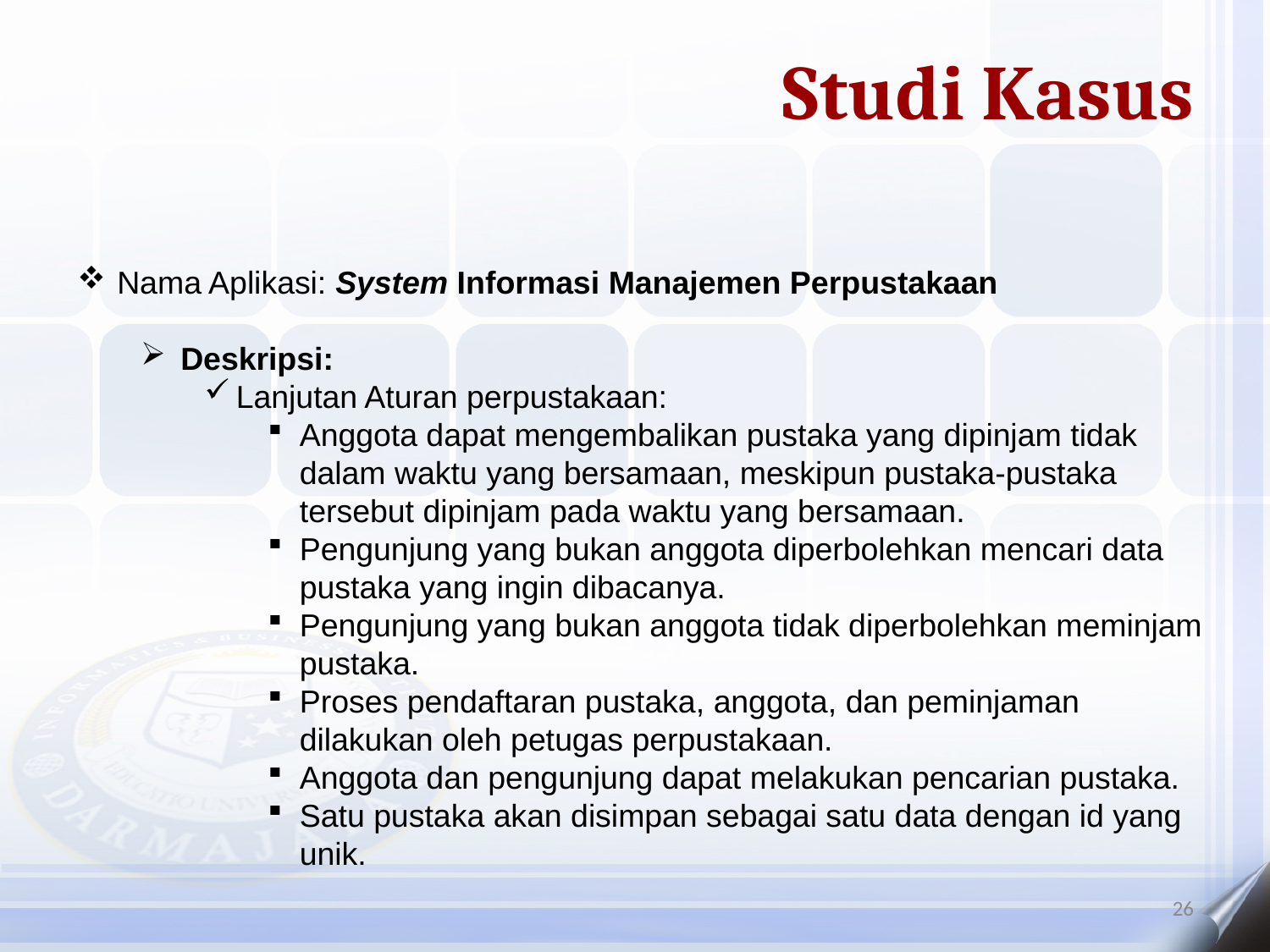

Studi Kasus
Nama Aplikasi: System Informasi Manajemen Perpustakaan

Deskripsi:
Lanjutan Aturan perpustakaan:
Anggota dapat mengembalikan pustaka yang dipinjam tidak dalam waktu yang bersamaan, meskipun pustaka-pustaka tersebut dipinjam pada waktu yang bersamaan.
Pengunjung yang bukan anggota diperbolehkan mencari data pustaka yang ingin dibacanya.
Pengunjung yang bukan anggota tidak diperbolehkan meminjam pustaka.
Proses pendaftaran pustaka, anggota, dan peminjaman dilakukan oleh petugas perpustakaan.
Anggota dan pengunjung dapat melakukan pencarian pustaka.
Satu pustaka akan disimpan sebagai satu data dengan id yang unik.
26